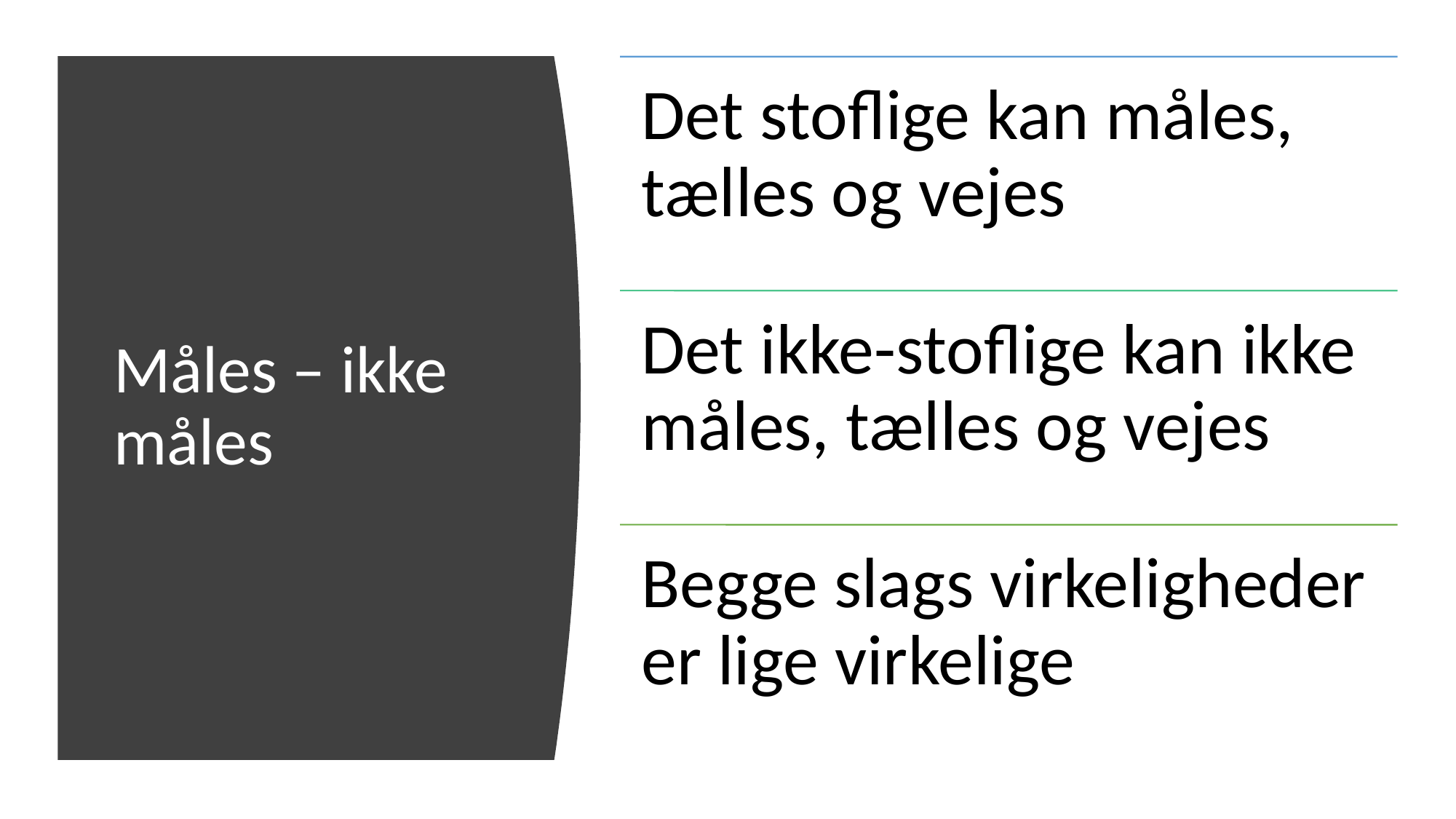

Det stoflige kan måles, tælles og vejes
Det ikke-stoflige kan ikke måles, tælles og vejes
Begge slags virkeligheder er lige virkelige

# Måles – ikke måles